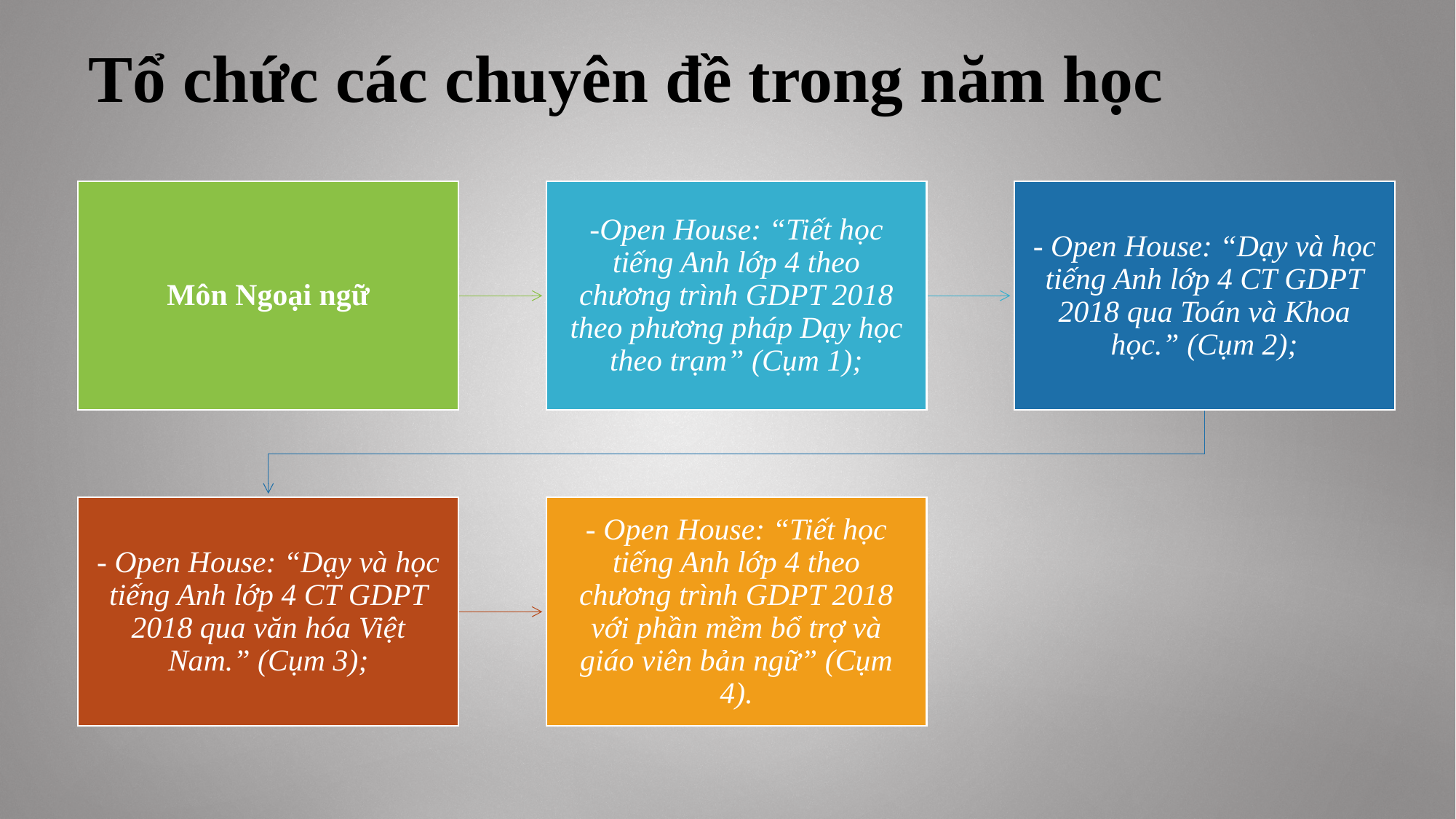

# Tổ chức các chuyên đề trong năm học

Môn Ngoại ngữ

-Open House: “Tiết học tiếng Anh lớp 4 theo chương trình GDPT 2018 theo phương pháp Dạy học theo trạm” (Cụm 1);

- Open House: “Dạy và học tiếng Anh lớp 4 CT GDPT 2018 qua Toán và Khoa học.” (Cụm 2);

- Open House: “Dạy và học tiếng Anh lớp 4 CT GDPT 2018 qua văn hóa Việt Nam.” (Cụm 3);
- Open House: “Tiết học tiếng Anh lớp 4 theo chương trình GDPT 2018 với phần mềm bổ trợ và giáo viên bản ngữ” (Cụm 4).